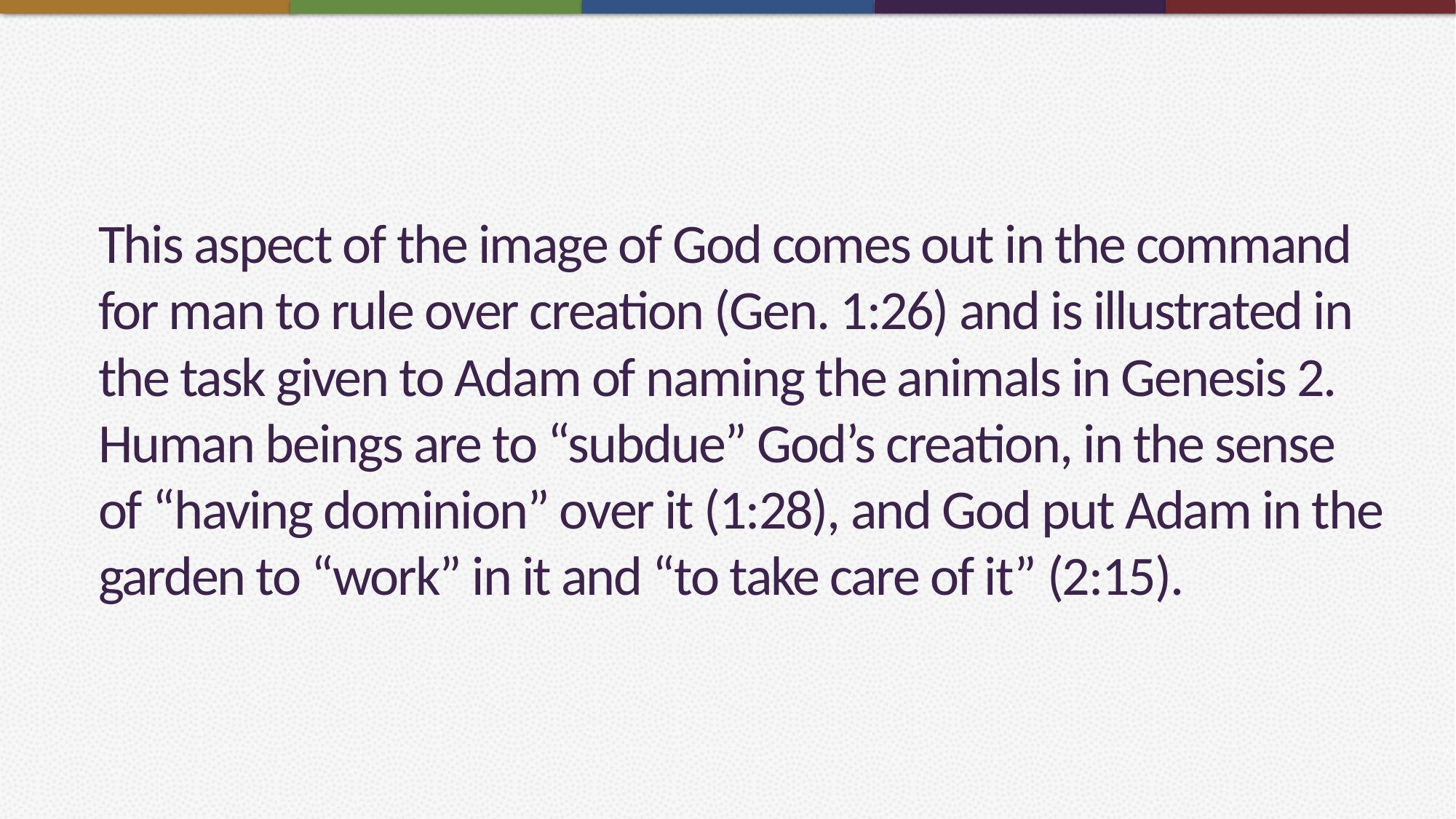

# This aspect of the image of God comes out in the command for man to rule over creation (Gen. 1:26) and is illustrated in the task given to Adam of naming the animals in Genesis 2. Human beings are to “subdue” God’s creation, in the sense of “having dominion” over it (1:28), and God put Adam in the garden to “work” in it and “to take care of it” (2:15).